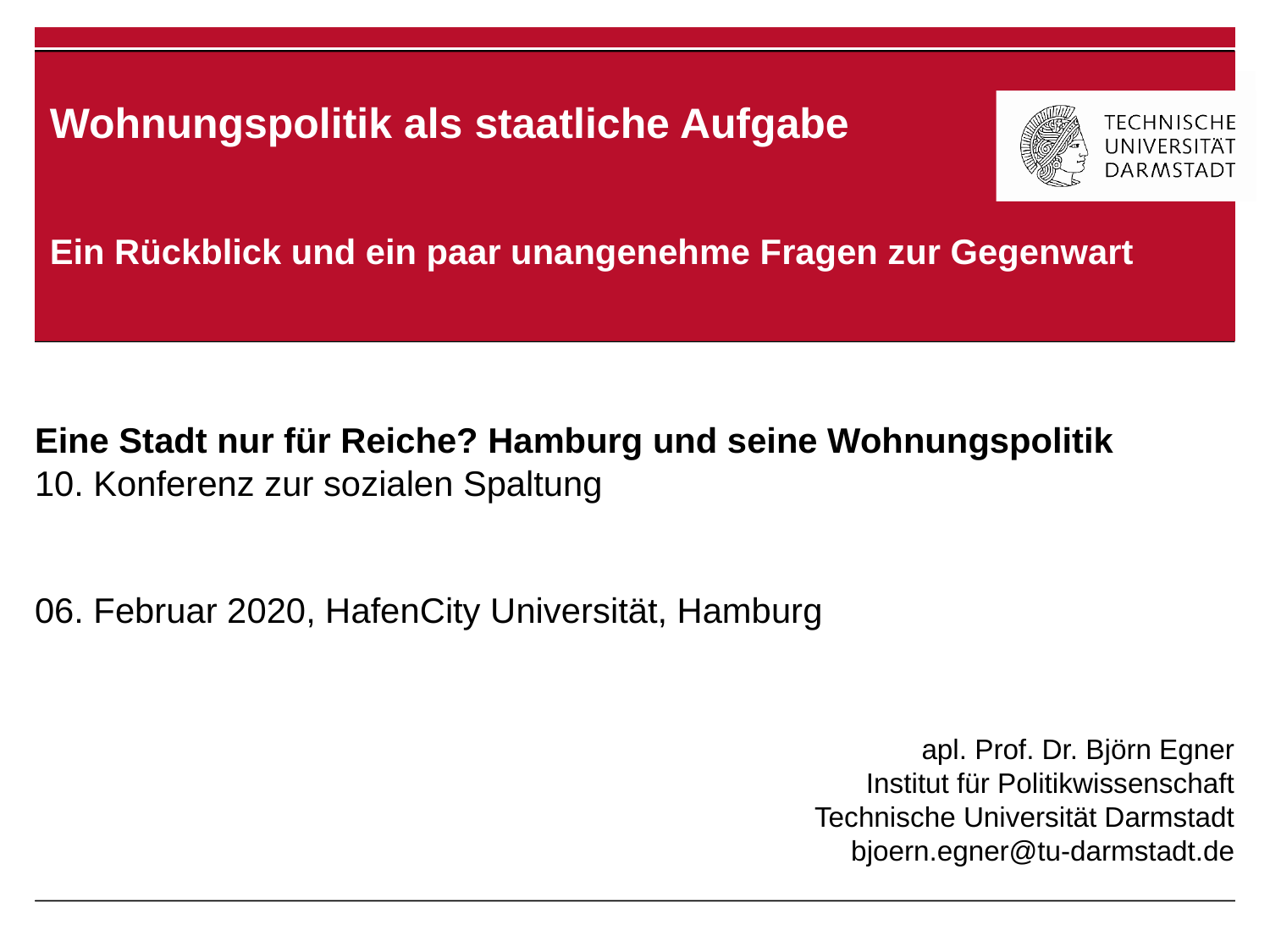

# Wohnungspolitik als staatliche Aufgabe
Ein Rückblick und ein paar unangenehme Fragen zur Gegenwart

Eine Stadt nur für Reiche? Hamburg und seine Wohnungspolitik
10. Konferenz zur sozialen Spaltung

06. Februar 2020, HafenCity Universität, Hamburg

apl. Prof. Dr. Björn Egner
Institut für Politikwissenschaft
Technische Universität Darmstadt
bjoern.egner@tu-darmstadt.de